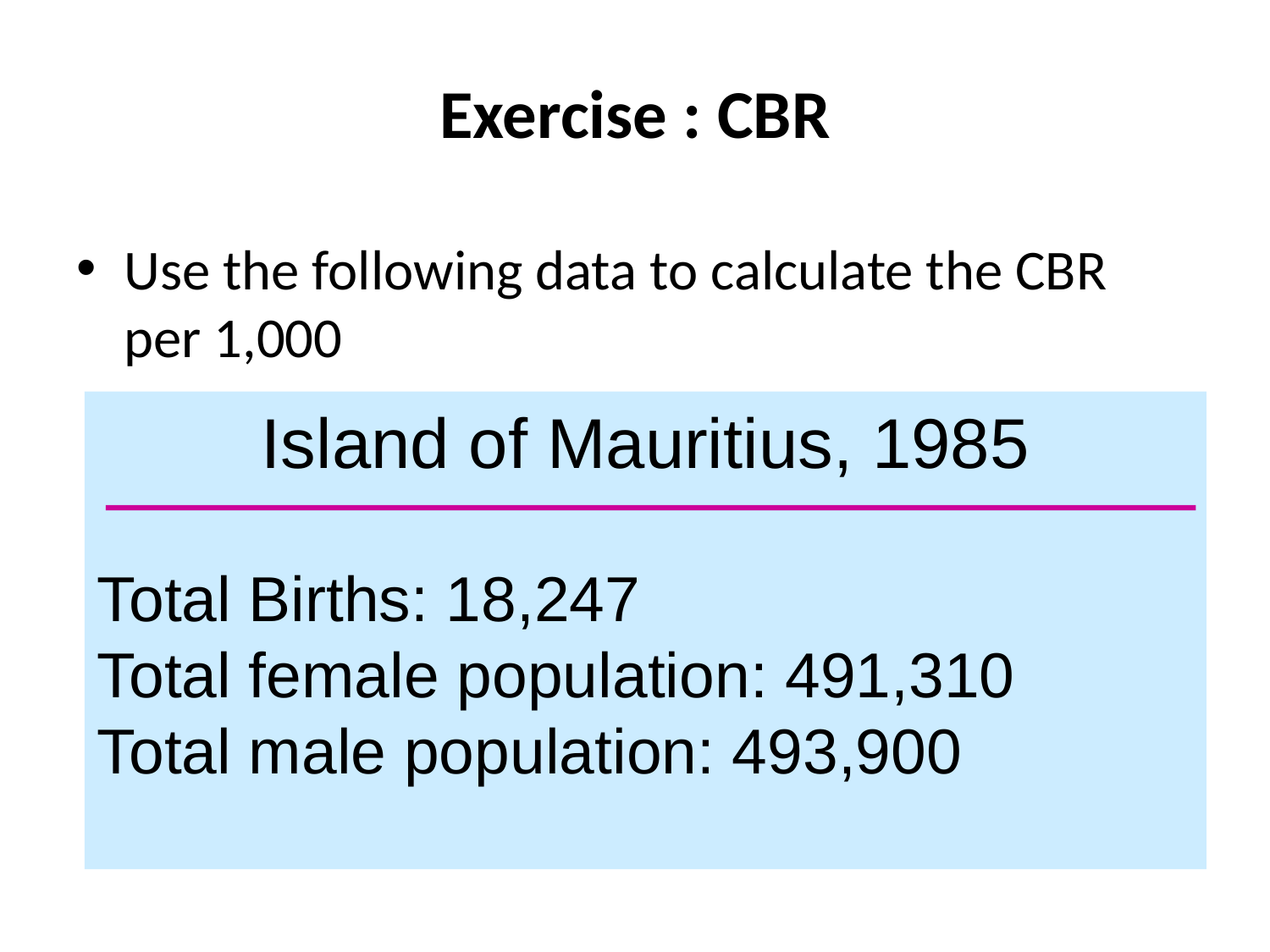

# Exercise : CBR

Use the following data to calculate the CBR per 1,000
Island of Mauritius, 1985

Total Births: 18,247
Total female population: 491,310
Total male population: 493,900